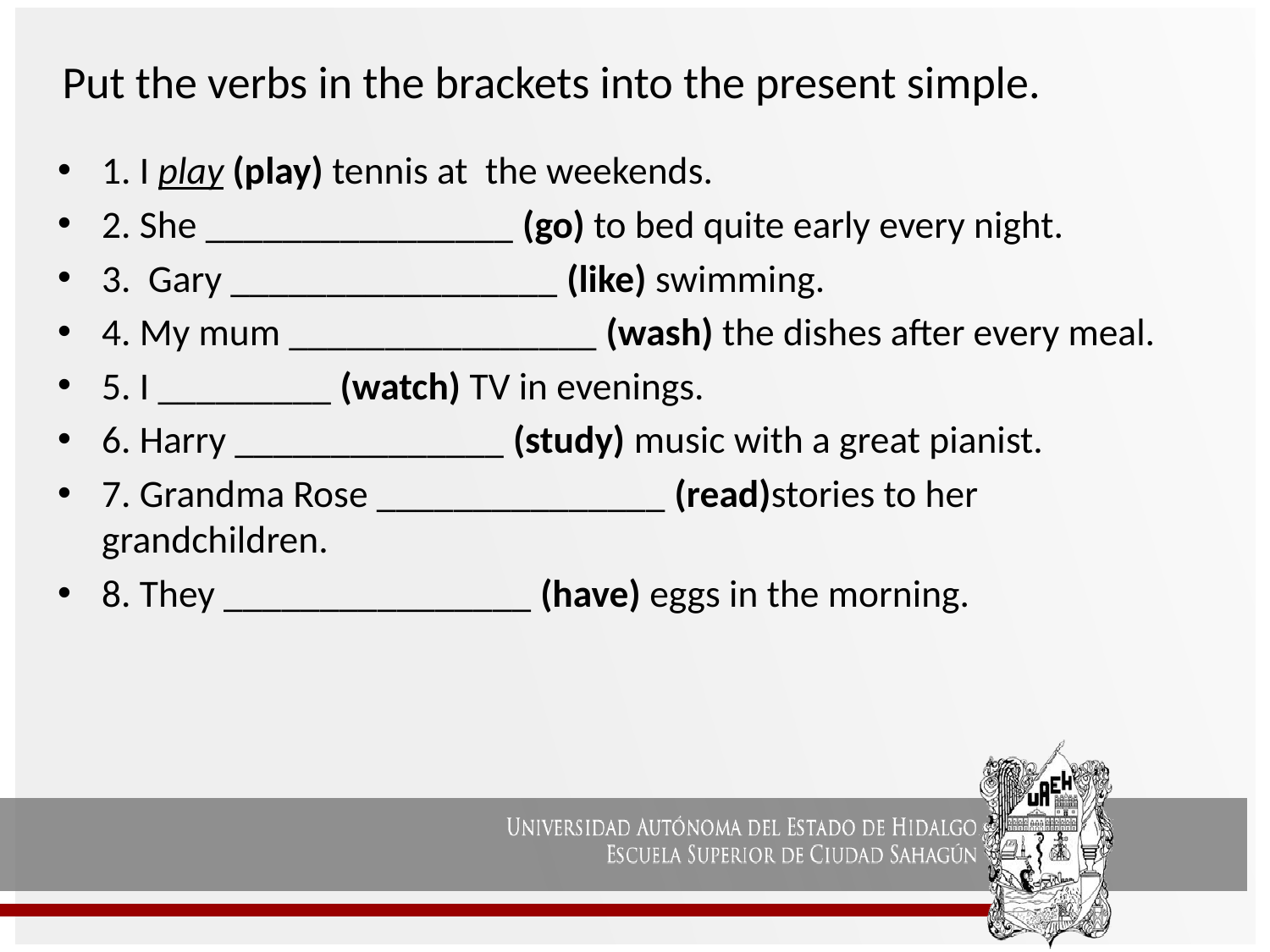

Put the verbs in the brackets into the present simple.

1. I play (play) tennis at  the weekends.
2. She ________________ (go) to bed quite early every night.
3.  Gary _________________ (like) swimming.
4. My mum ________________ (wash) the dishes after every meal.
5. I _________ (watch) TV in evenings.
6. Harry ______________ (study) music with a great pianist.
7. Grandma Rose _______________ (read)stories to her grandchildren.
8. They ________________ (have) eggs in the morning.